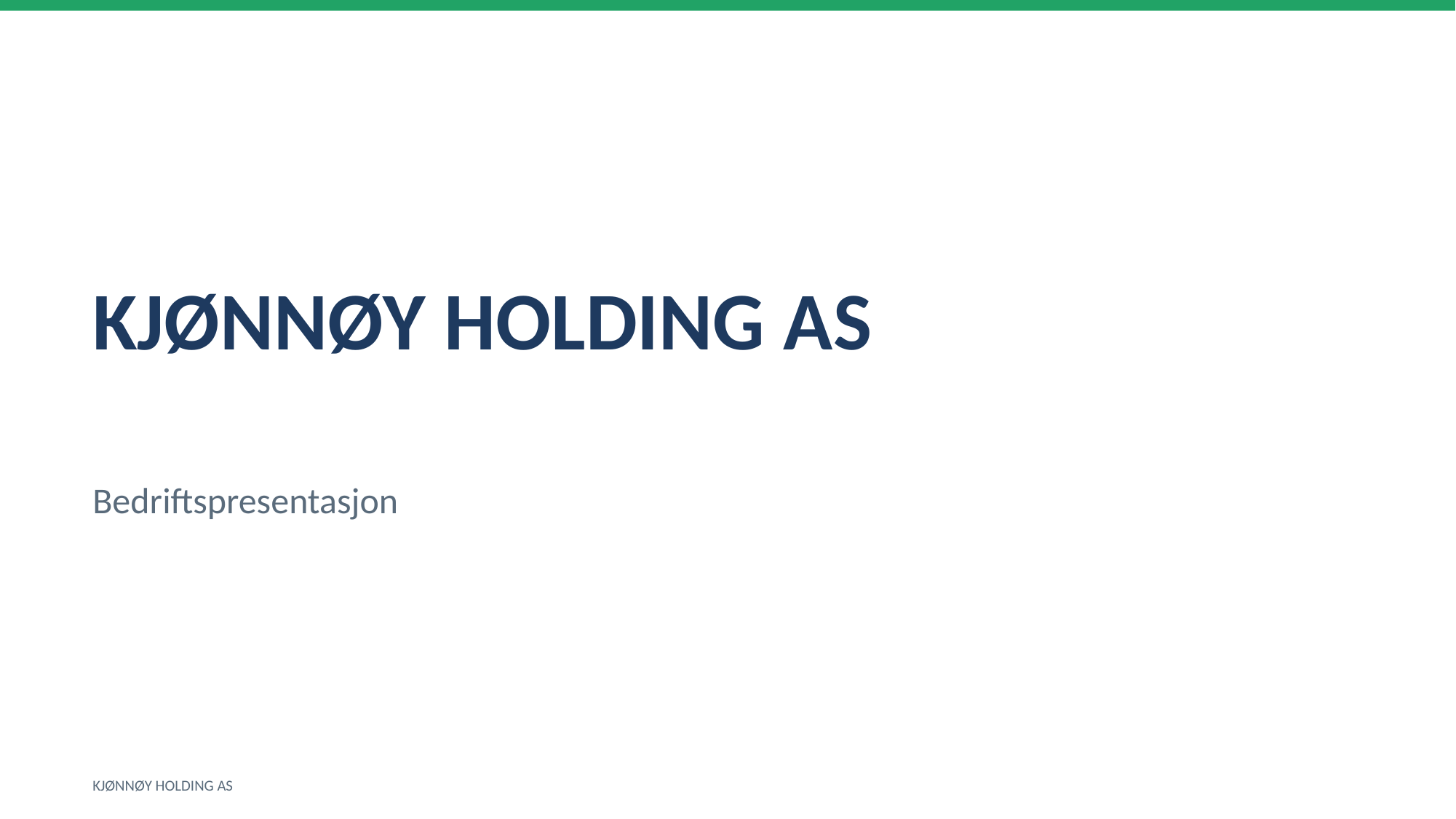

KJØNNØY HOLDING AS
Bedriftspresentasjon
KJØNNØY HOLDING AS